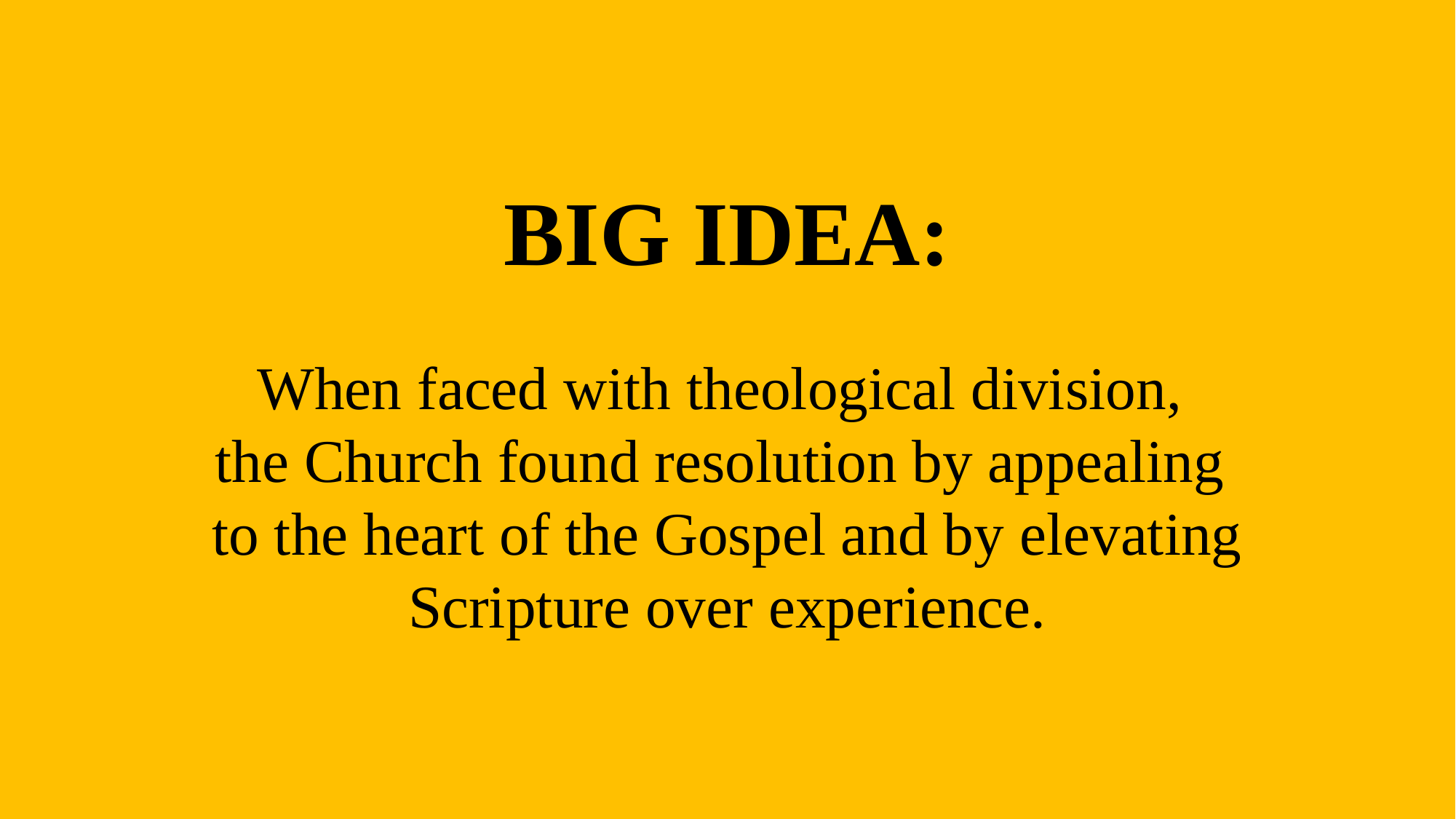

BIG IDEA:

When faced with theological division,
the Church found resolution by appealing
to the heart of the Gospel and by elevating Scripture over experience.